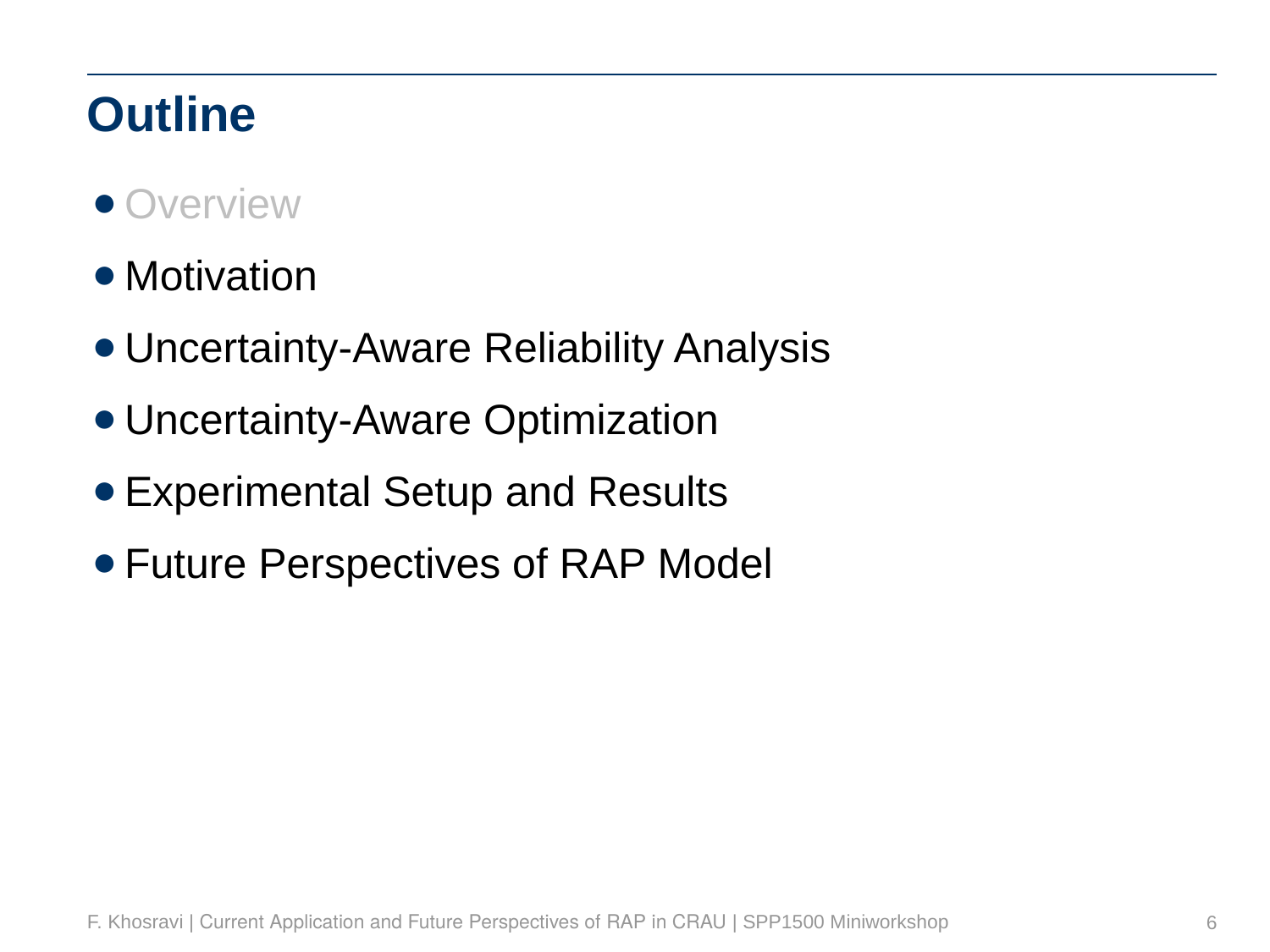

# Outline
Overview
Motivation
Uncertainty-Aware Reliability Analysis
Uncertainty-Aware Optimization
Experimental Setup and Results
Future Perspectives of RAP Model
F. Khosravi | Current Application and Future Perspectives of RAP in CRAU | SPP1500 Miniworkshop
6